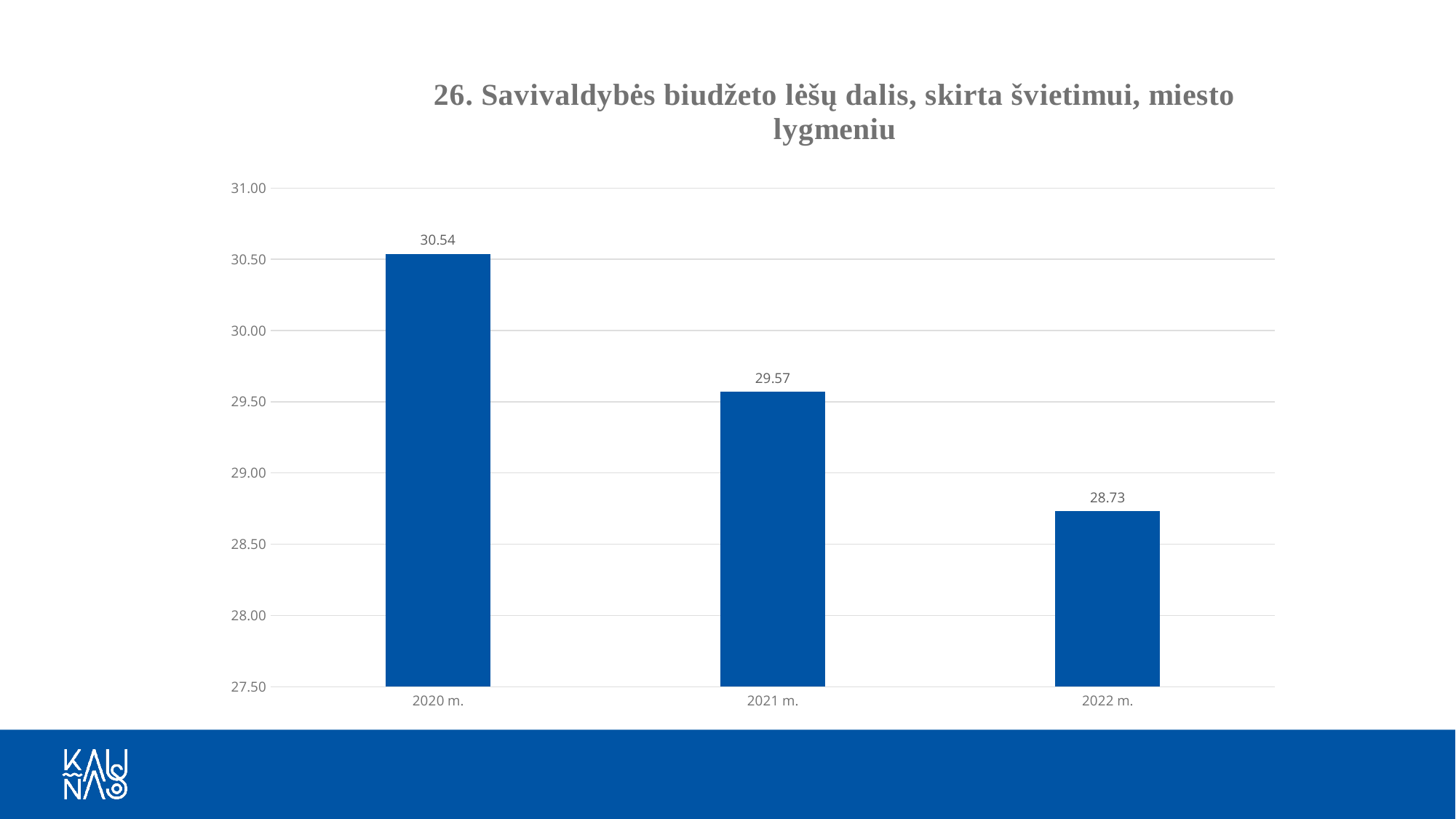

### Chart: 26. Savivaldybės biudžeto lėšų dalis, skirta švietimui, miesto lygmeniu

| Category |  |
|---|---|
| 2020 m. | 30.535949720203007 |
| 2021 m. | 29.56849769475668 |
| 2022 m. | 28.73236479857419 |